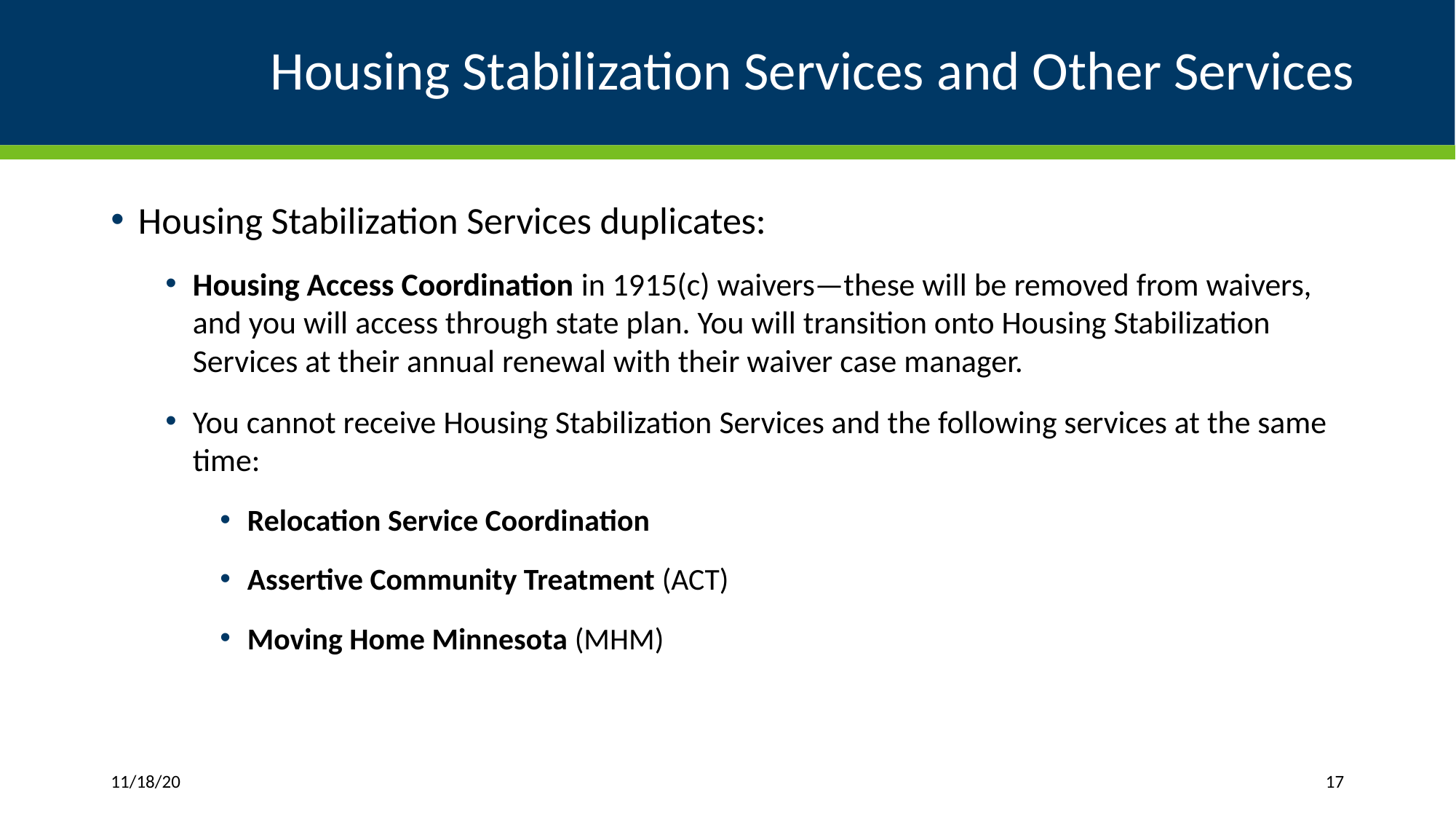

# Housing Stabilization Services and Other Services
Housing Stabilization Services duplicates:
Housing Access Coordination in 1915(c) waivers—these will be removed from waivers, and you will access through state plan. You will transition onto Housing Stabilization Services at their annual renewal with their waiver case manager.
You cannot receive Housing Stabilization Services and the following services at the same time:
Relocation Service Coordination
Assertive Community Treatment (ACT)
Moving Home Minnesota (MHM)
11/18/20
17